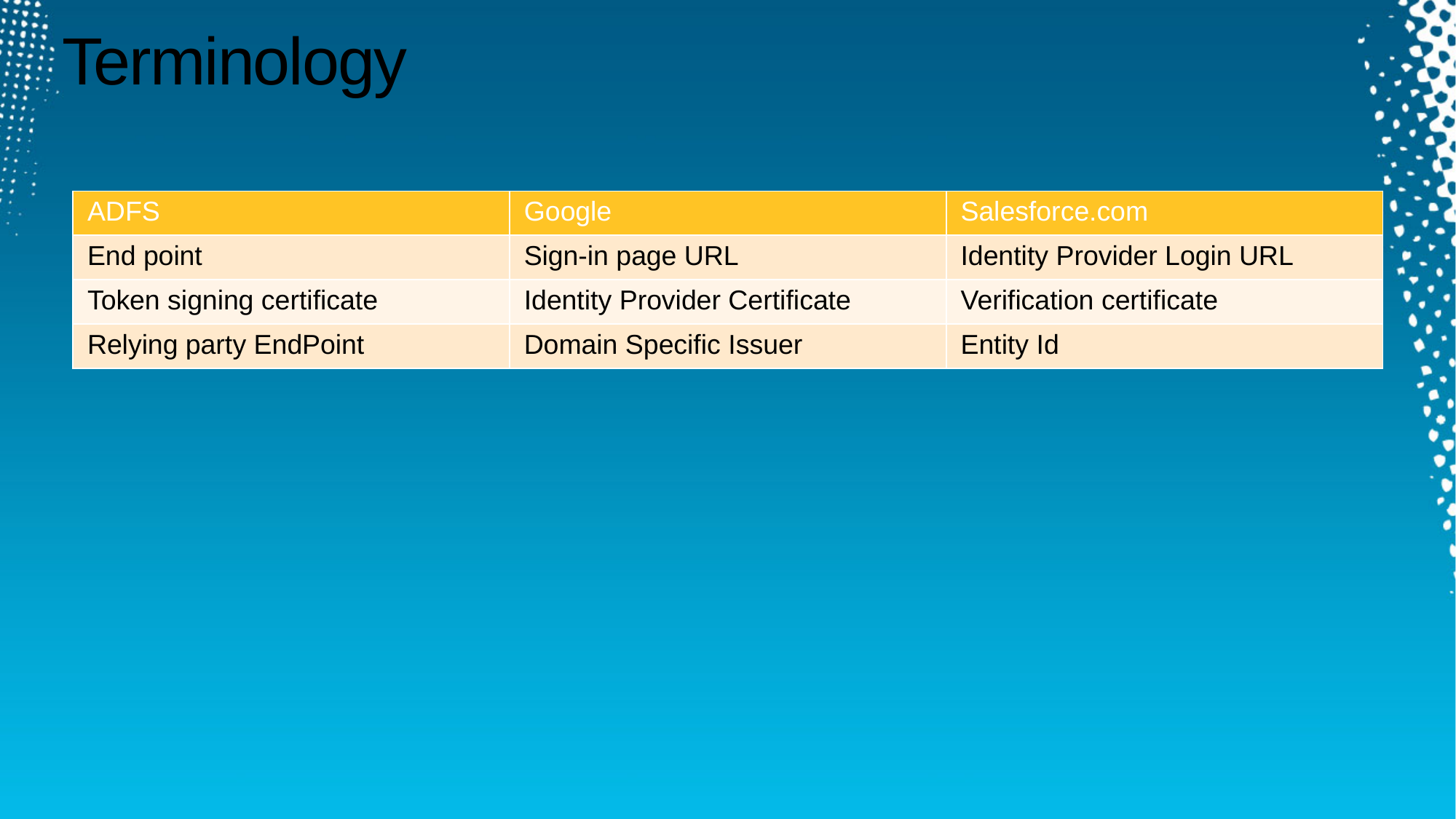

# Terminology
| ADFS | Google | Salesforce.com |
| --- | --- | --- |
| End point | Sign-in page URL | Identity Provider Login URL |
| Token signing certificate | Identity Provider Certificate | Verification certificate |
| Relying party EndPoint | Domain Specific Issuer | Entity Id |